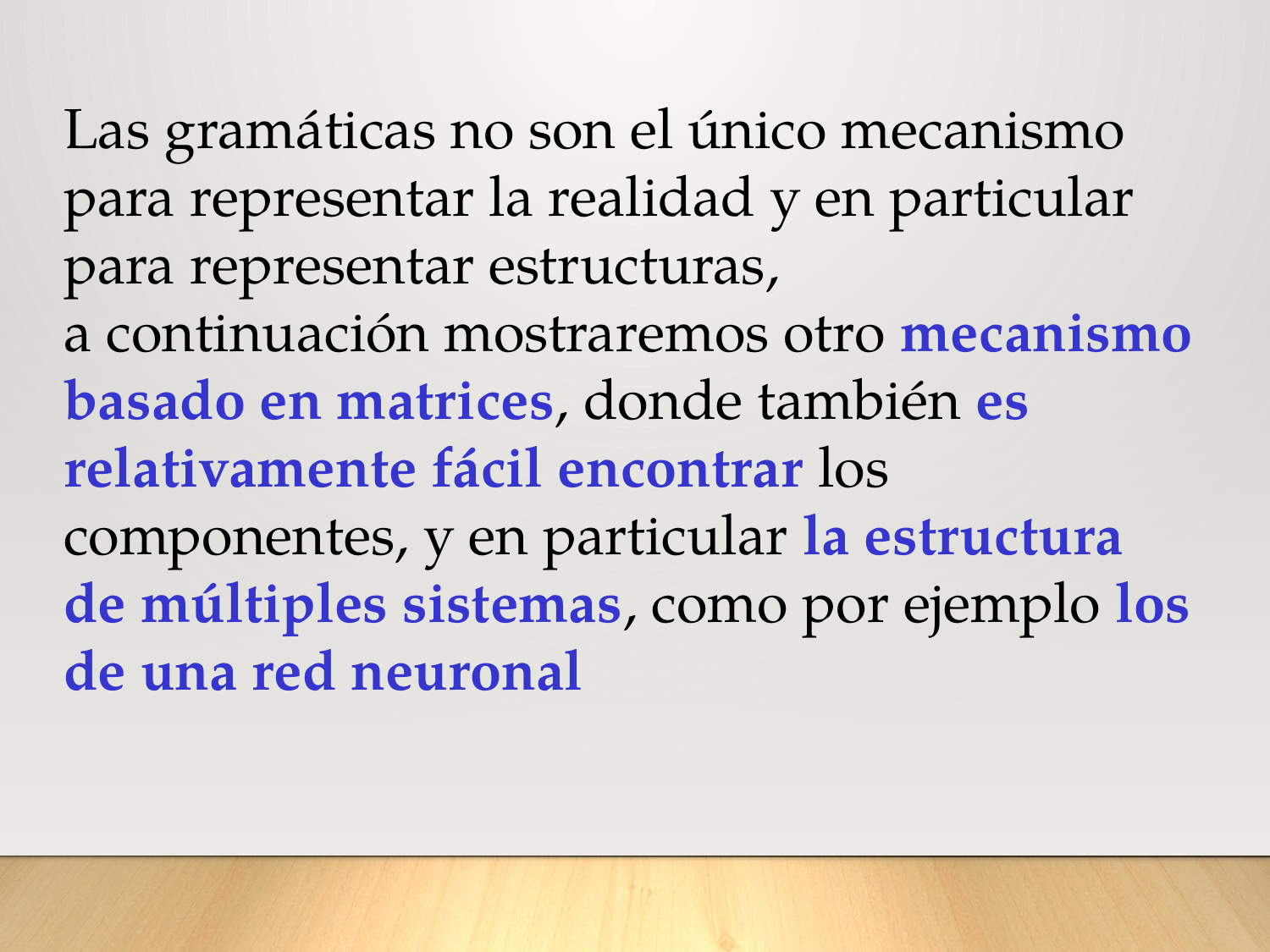

Las gramáticas no son el único mecanismo para representar la realidad y en particular para representar estructuras,
a continuación mostraremos otro mecanismo basado en matrices, donde también es relativamente fácil encontrar los componentes, y en particular la estructura de múltiples sistemas, como por ejemplo los de una red neuronal